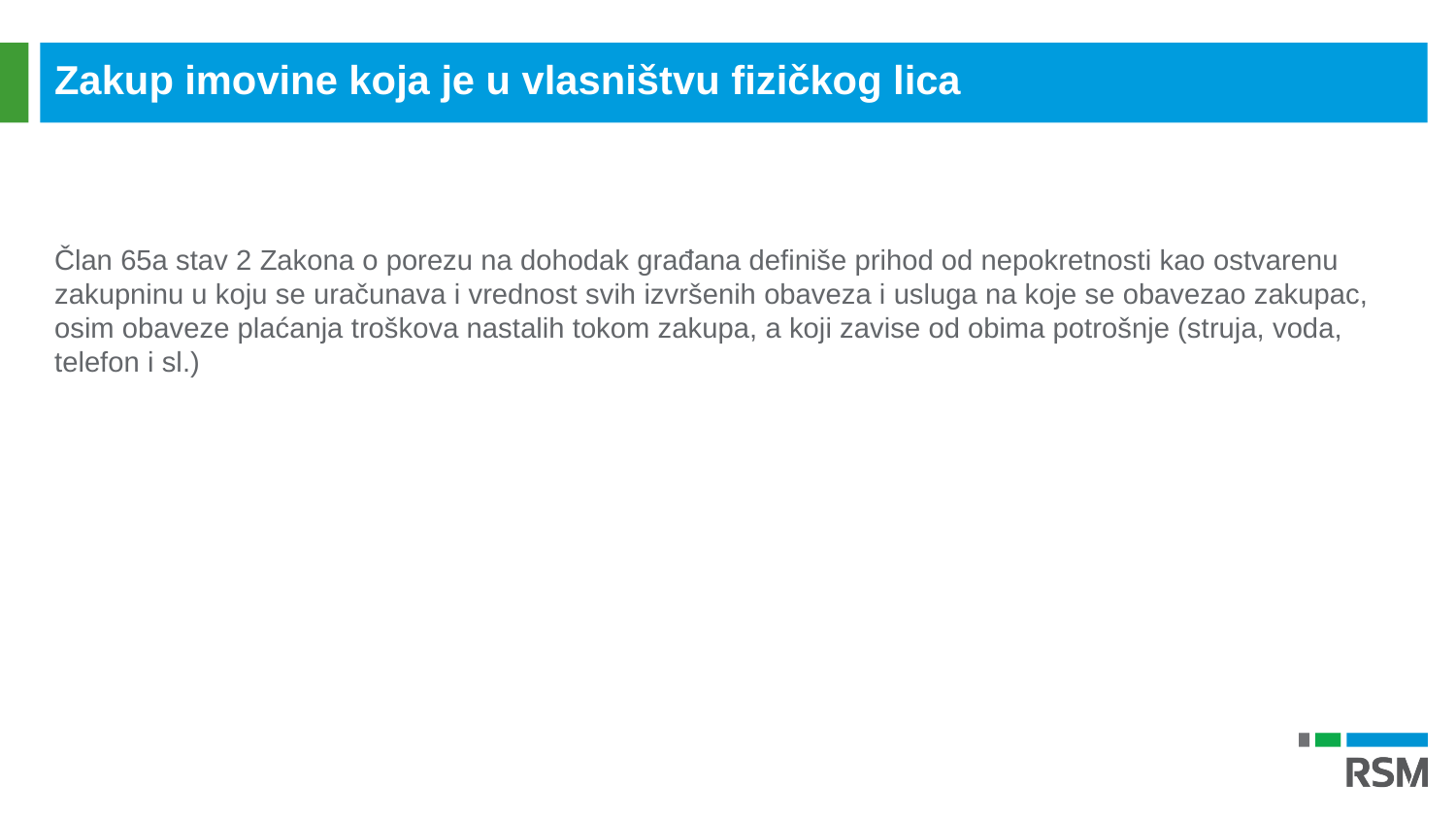

Zakup imovine koja je u vlasništvu fizičkog lica
Član 65a stav 2 Zakona o porezu na dohodak građana definiše prihod od nepokretnosti kao ostvarenu zakupninu u koju se uračunava i vrednost svih izvršenih obaveza i usluga na koje se obavezao zakupac, osim obaveze plaćanja troškova nastalih tokom zakupa, a koji zavise od obima potrošnje (struja, voda, telefon i sl.)